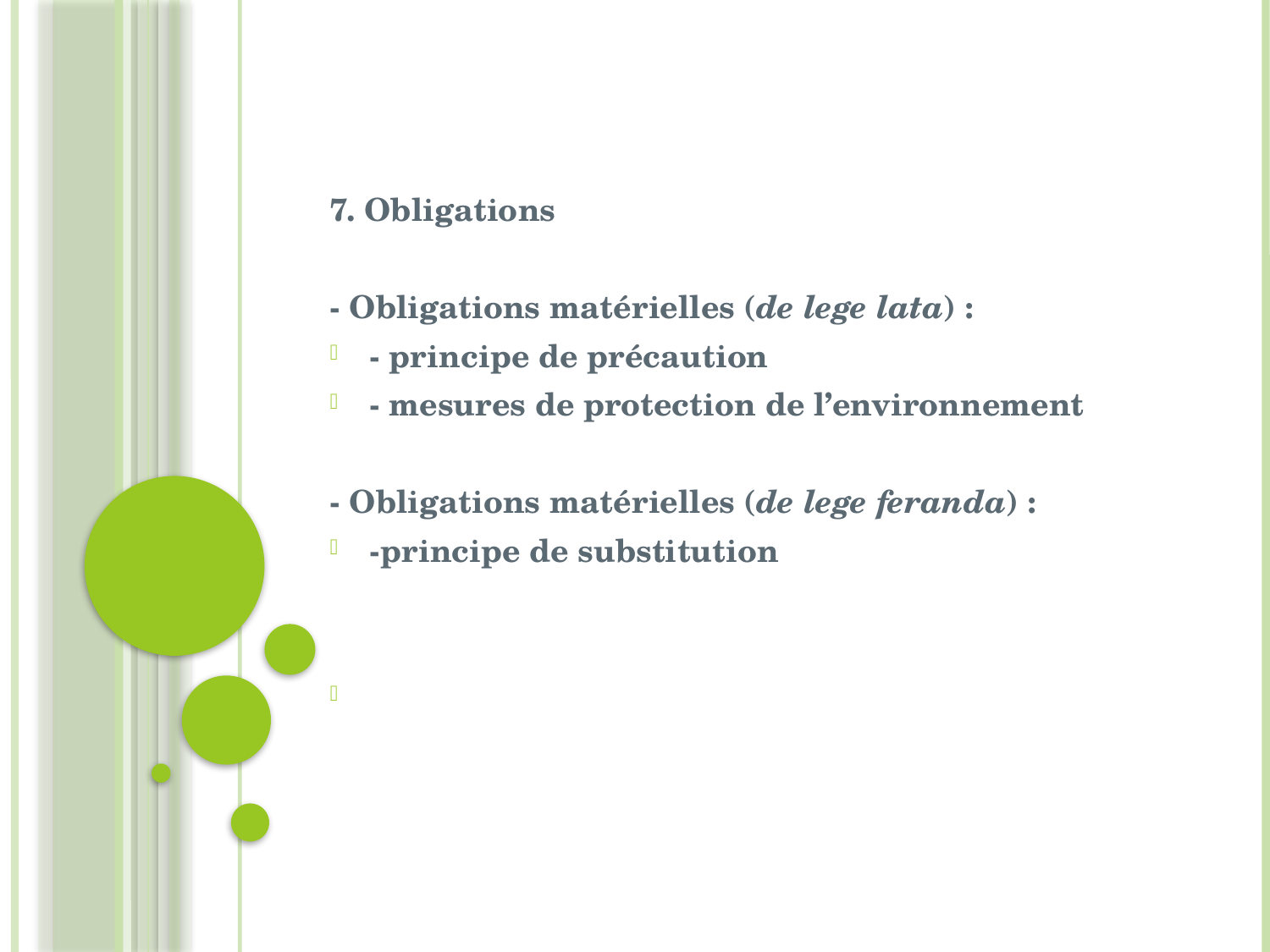

7. Obligations

- Obligations matérielles (de lege lata) :
- principe de précaution
- mesures de protection de l’environnement

- Obligations matérielles (de lege feranda) :
-principe de substitution

#